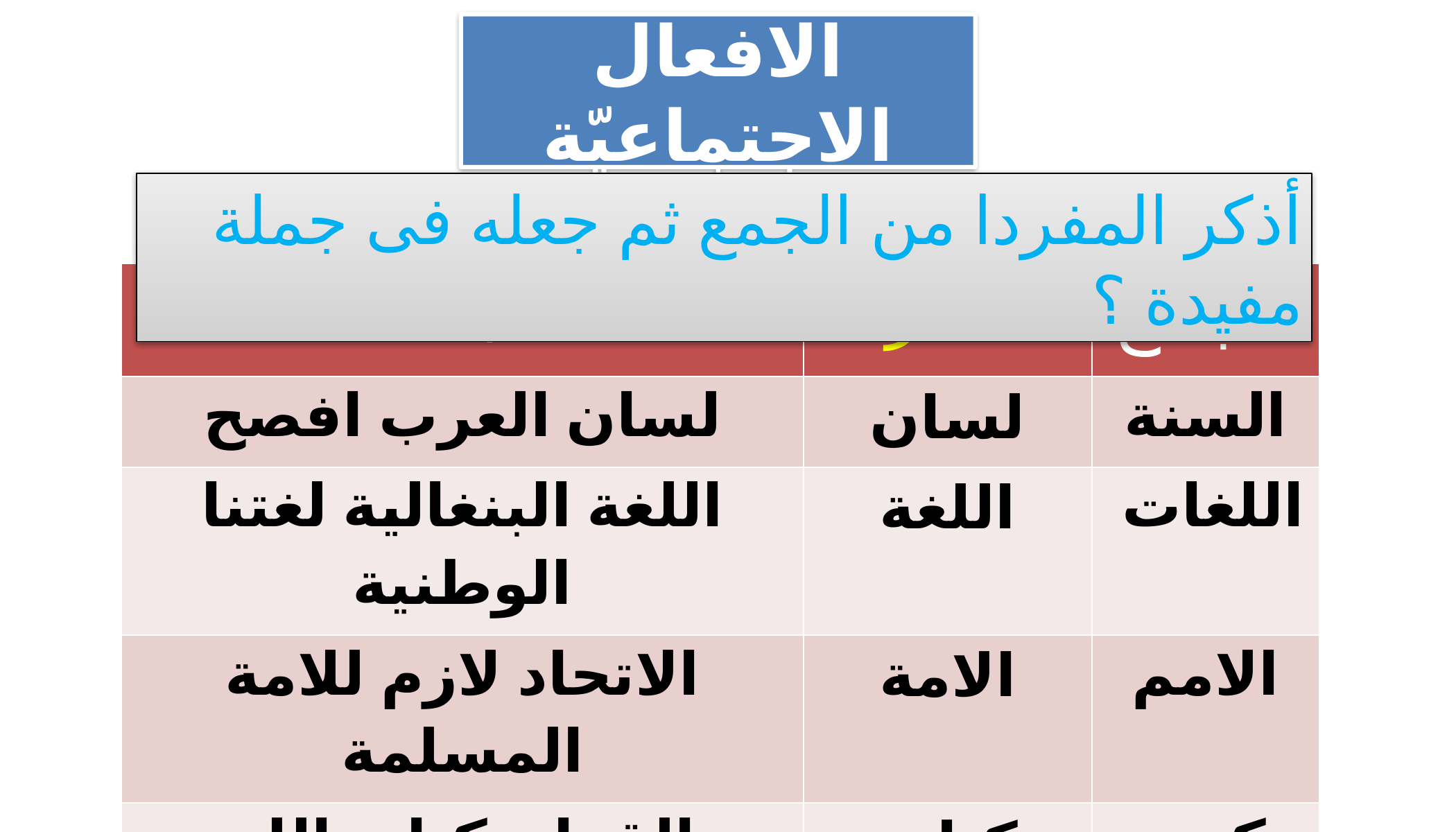

الافعال الاجتماعيّة
أذكر المفردا من الجمع ثم جعله فى جملة مفيدة ؟
| الجملة | المفرد | الجمع |
| --- | --- | --- |
| لسان العرب افصح | لسان | السنة |
| اللغة البنغالية لغتنا الوطنية | اللغة | اللغات |
| الاتحاد لازم للامة المسلمة | الامة | الامم |
| القران كتاب الله المنزل | كتاب | كتب |
| هذه مقالة عجيبة | مقالة | مقالات |